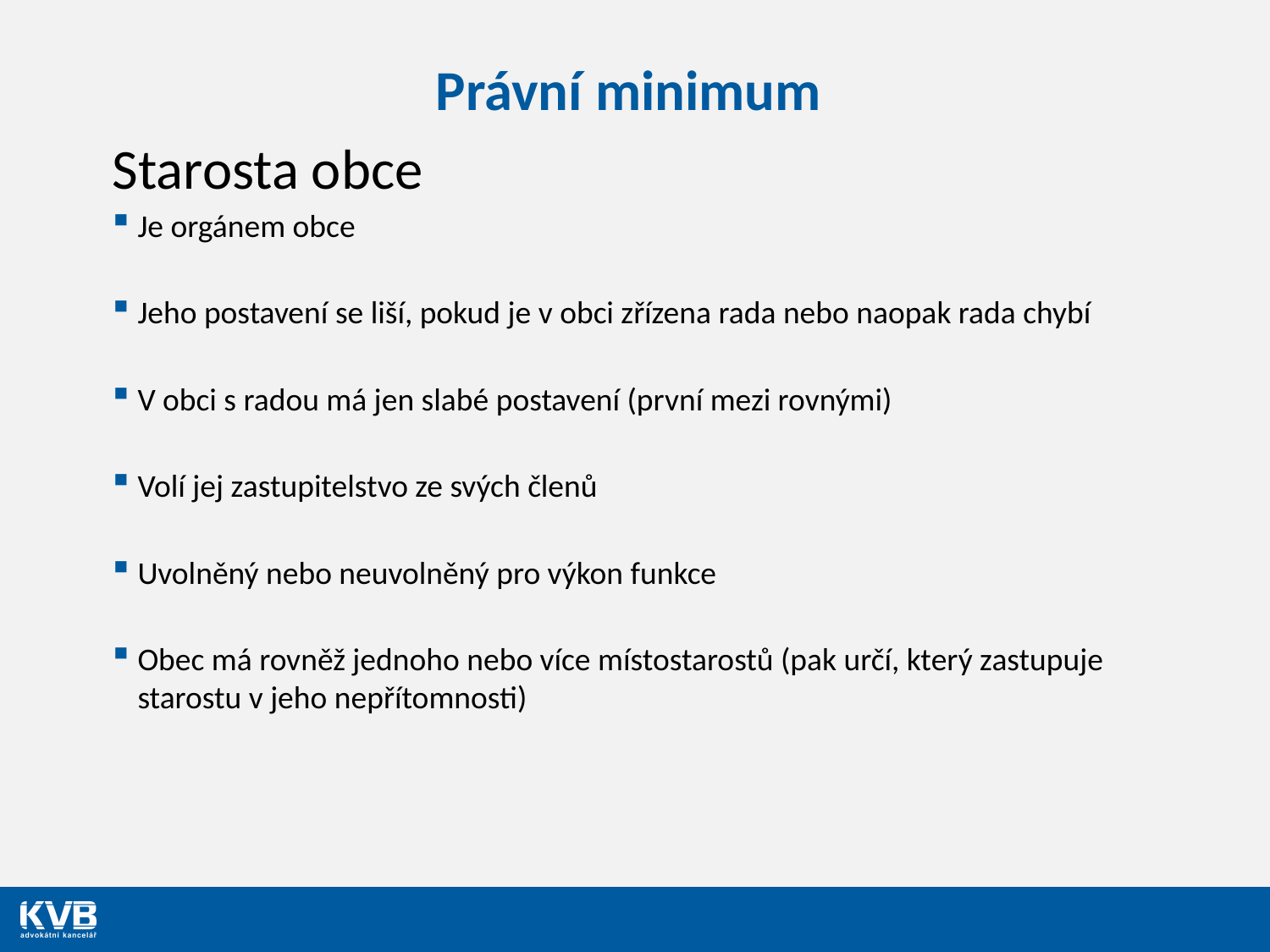

# Právní minimum
Starosta obce
Je orgánem obce

Jeho postavení se liší, pokud je v obci zřízena rada nebo naopak rada chybí

V obci s radou má jen slabé postavení (první mezi rovnými)

Volí jej zastupitelstvo ze svých členů

Uvolněný nebo neuvolněný pro výkon funkce

Obec má rovněž jednoho nebo více místostarostů (pak určí, který zastupuje starostu v jeho nepřítomnosti)